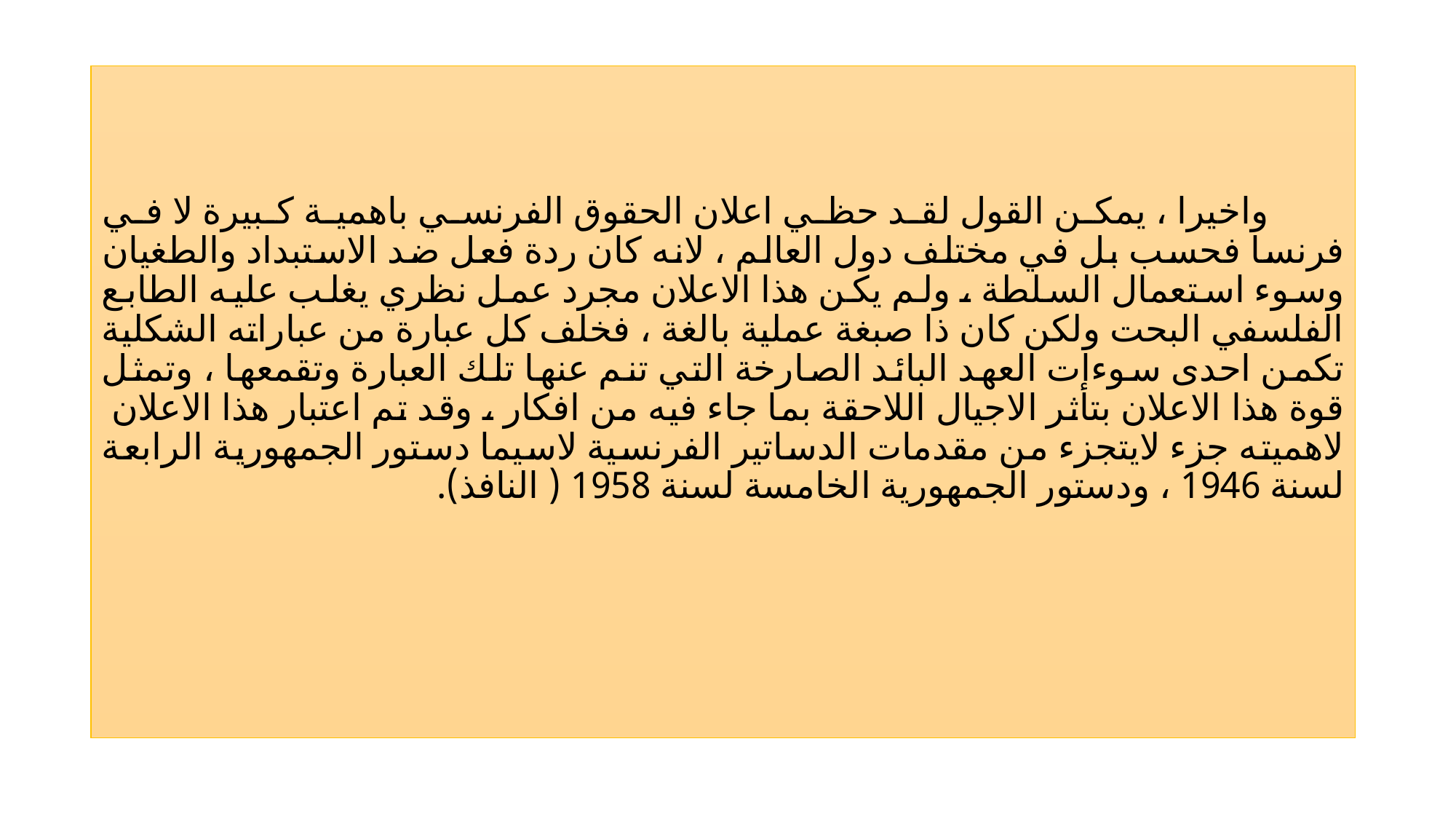

واخيرا ، يمكن القول لقد حظي اعلان الحقوق الفرنسي باهمية كبيرة لا في فرنسا فحسب بل في مختلف دول العالم ، لانه كان ردة فعل ضد الاستبداد والطغيان وسوء استعمال السلطة ، ولم يكن هذا الاعلان مجرد عمل نظري يغلب عليه الطابع الفلسفي البحت ولكن كان ذا صبغة عملية بالغة ، فخلف كل عبارة من عباراته الشكلية تكمن احدى سوءات العهد البائد الصارخة التي تنم عنها تلك العبارة وتقمعها ، وتمثل قوة هذا الاعلان بتأثر الاجيال اللاحقة بما جاء فيه من افكار ، وقد تم اعتبار هذا الاعلان  لاهميته جزء لايتجزء من مقدمات الدساتير الفرنسية لاسيما دستور الجمهورية الرابعة لسنة 1946 ، ودستور الجمهورية الخامسة لسنة 1958 ( النافذ).